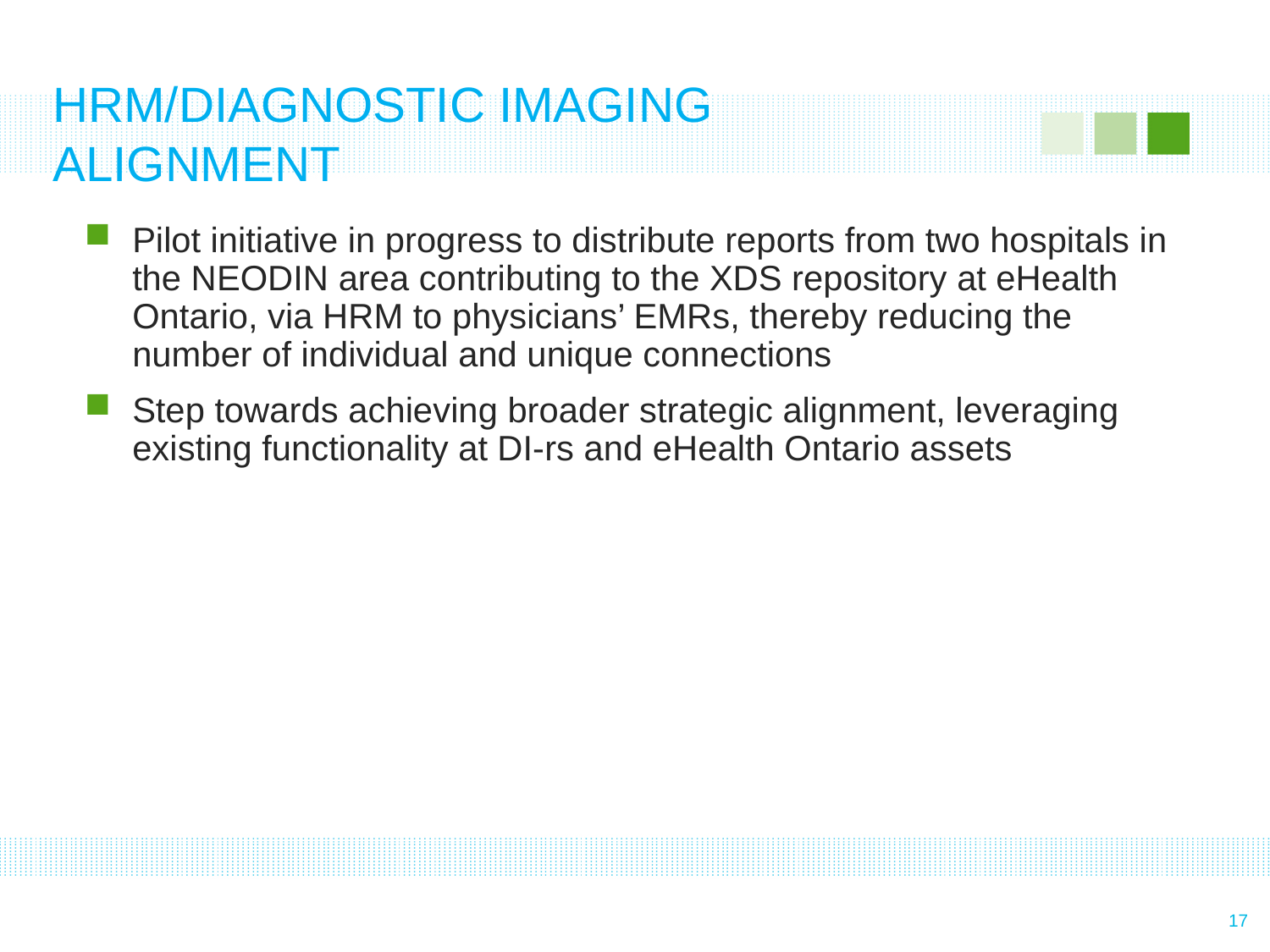

# HRM/DIAGNOSTIC IMAGING ALIGNMENT
Pilot initiative in progress to distribute reports from two hospitals in the NEODIN area contributing to the XDS repository at eHealth Ontario, via HRM to physicians’ EMRs, thereby reducing the number of individual and unique connections
Step towards achieving broader strategic alignment, leveraging existing functionality at DI-rs and eHealth Ontario assets

17